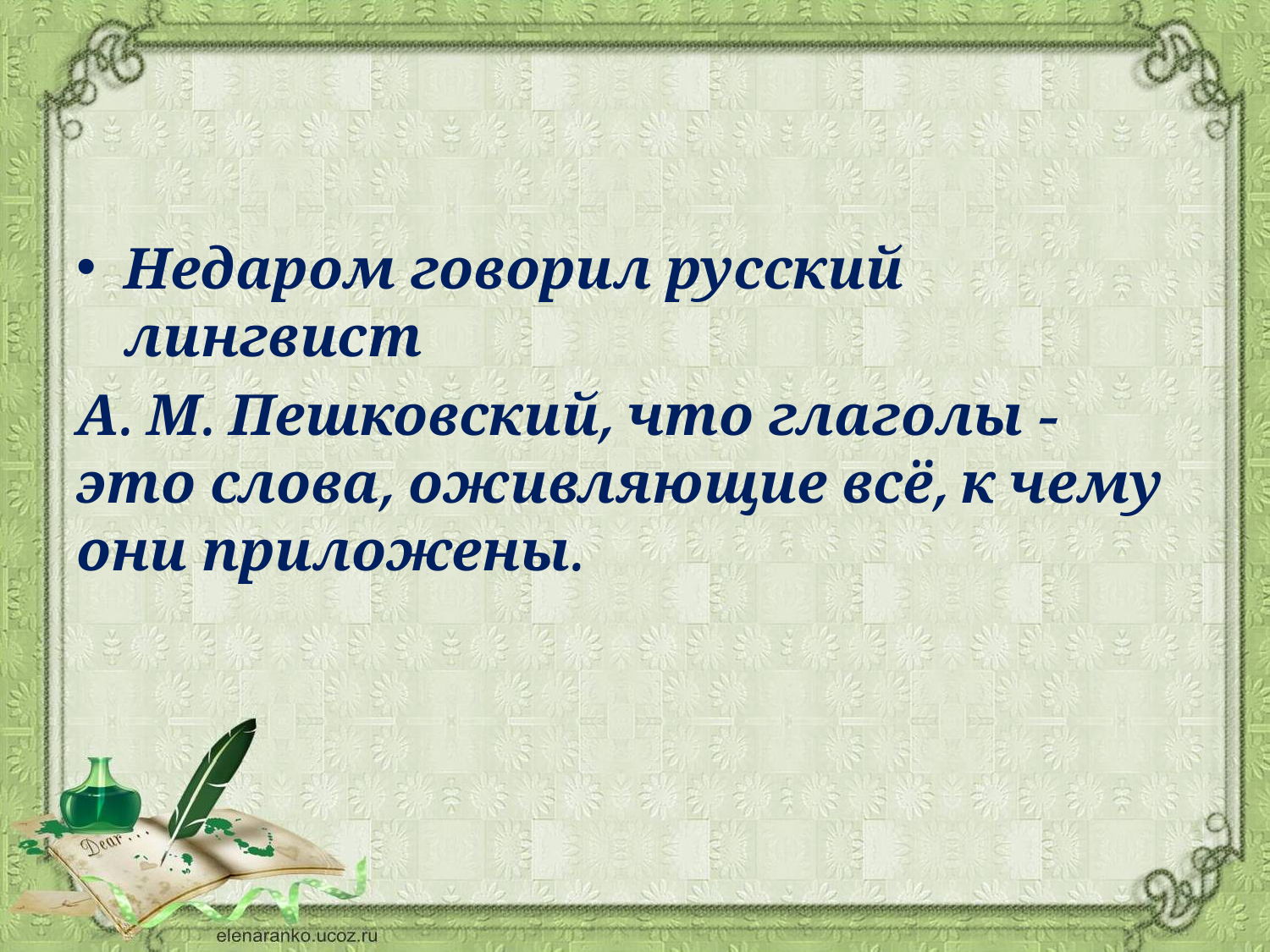

#
Недаром говорил русский лингвист
А. М. Пешковский, что глаголы - это слова, оживляющие всё, к чему они приложены.